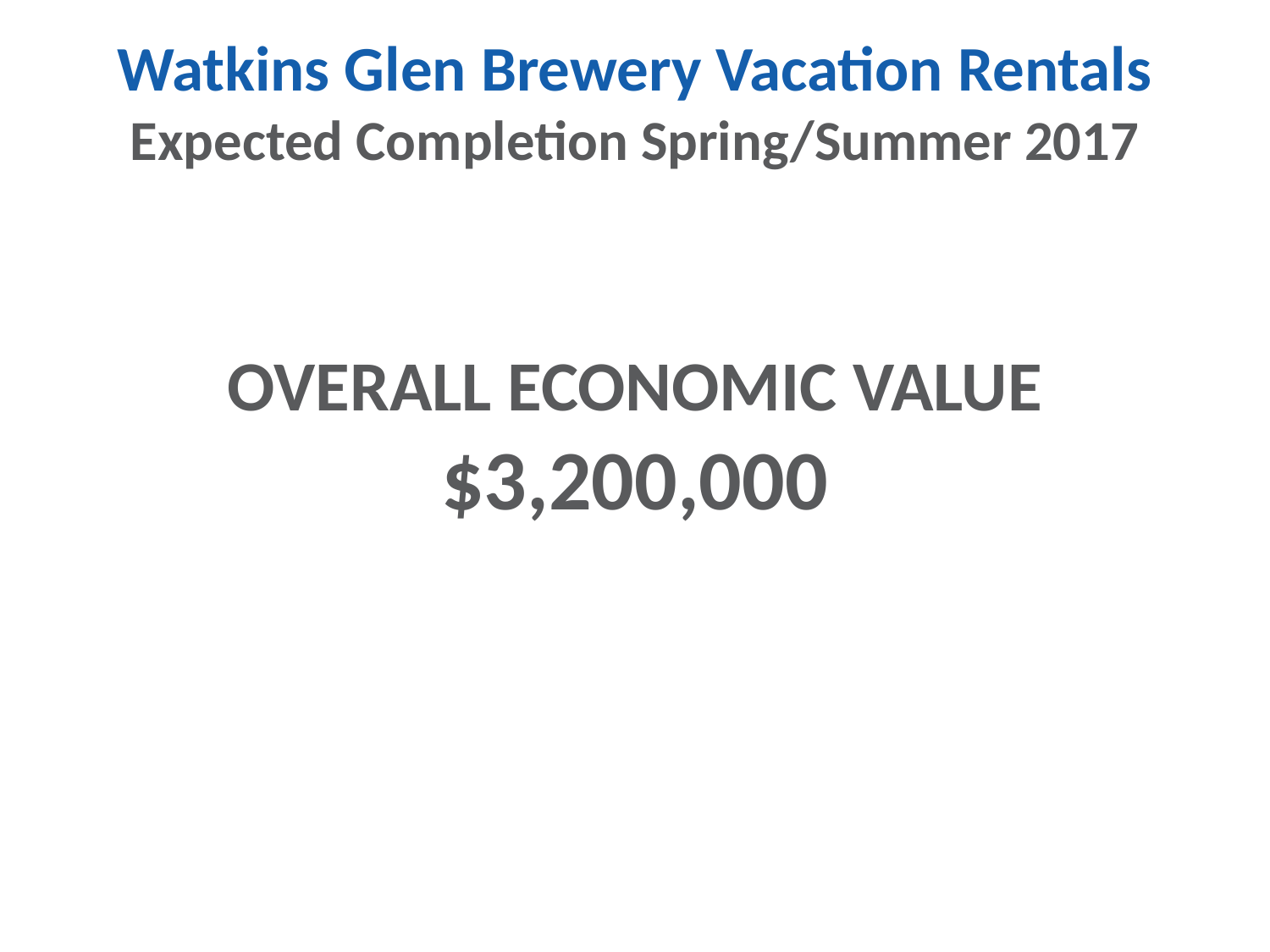

Watkins Glen Brewery Vacation Rentals
Expected Completion Spring/Summer 2017

OVERALL ECONOMIC VALUE
$3,200,000